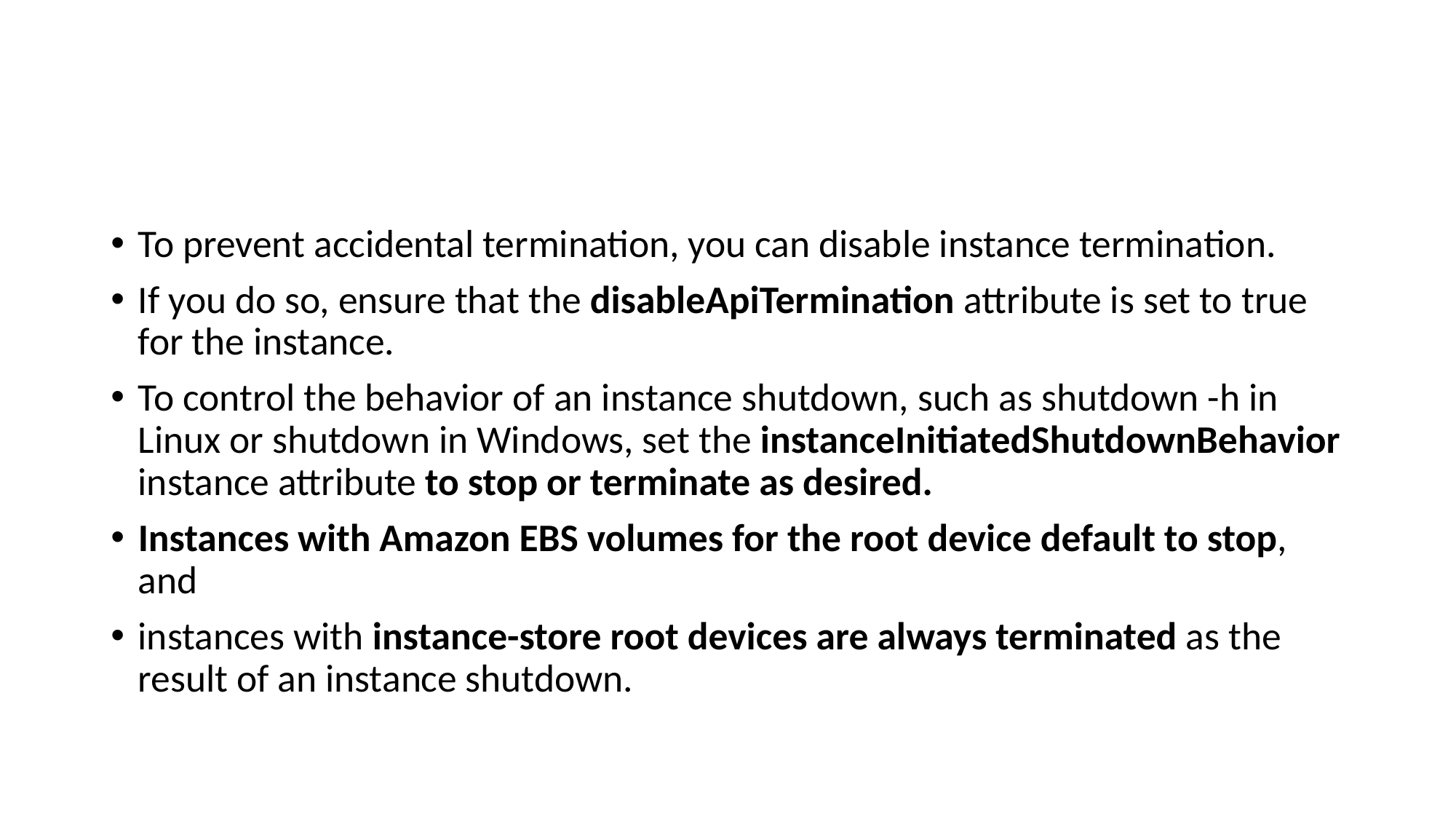

#
To prevent accidental termination, you can disable instance termination.
If you do so, ensure that the disableApiTermination attribute is set to true for the instance.
To control the behavior of an instance shutdown, such as shutdown -h in Linux or shutdown in Windows, set the instanceInitiatedShutdownBehavior instance attribute to stop or terminate as desired.
Instances with Amazon EBS volumes for the root device default to stop, and
instances with instance-store root devices are always terminated as the result of an instance shutdown.